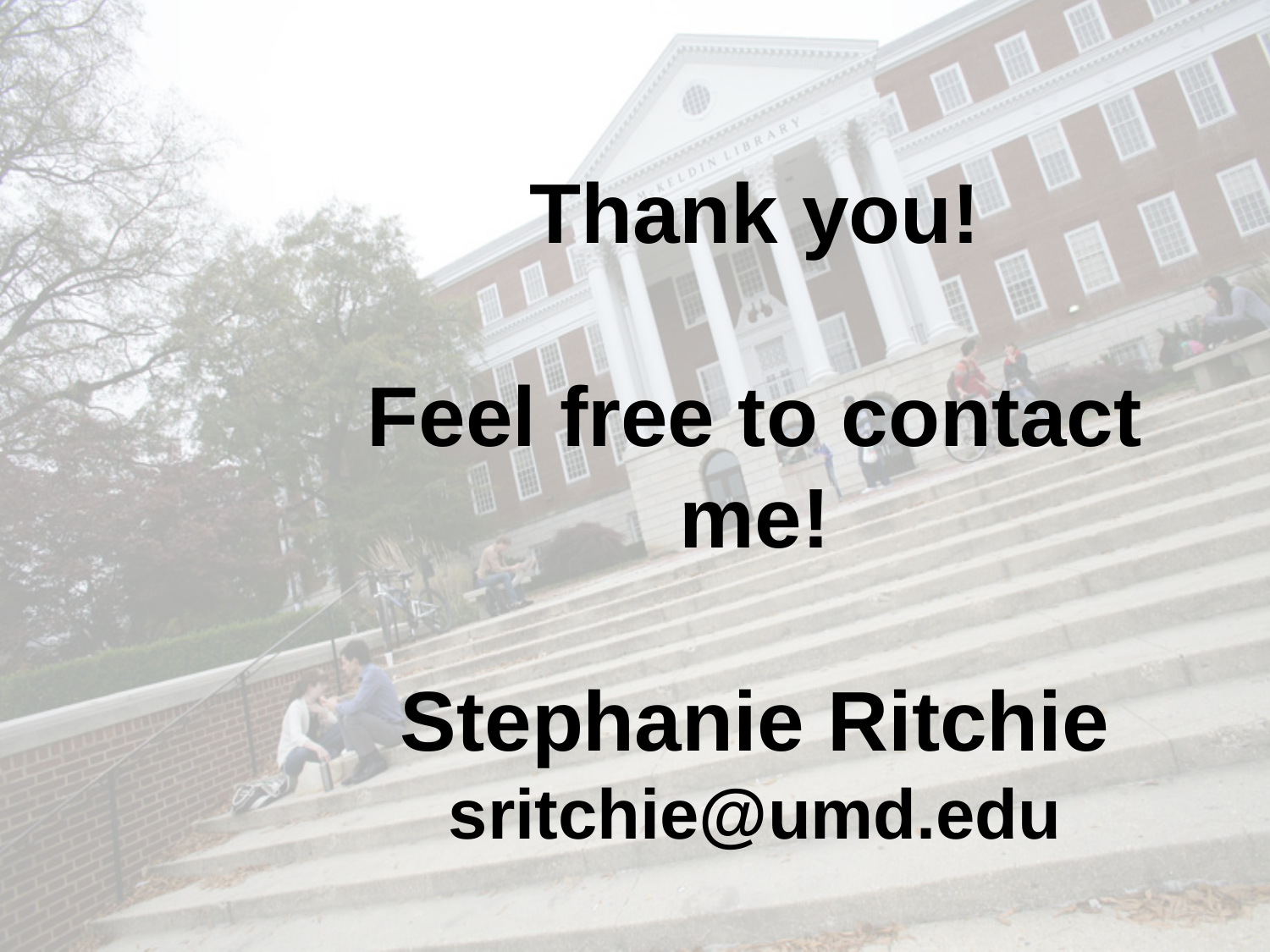

Thank you!

Feel free to contact me!

Stephanie Ritchie
sritchie@umd.edu